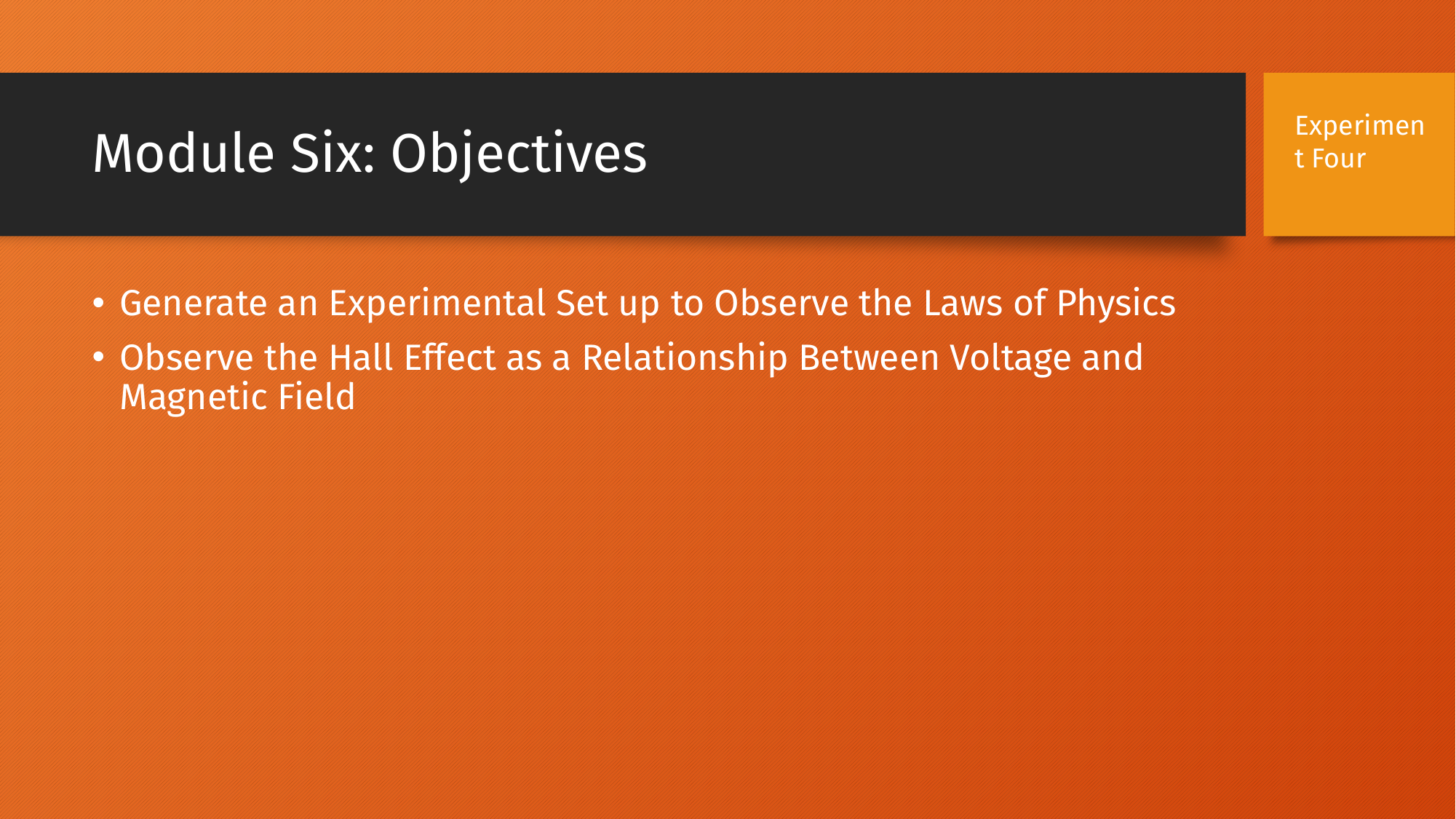

# Module Six: Objectives
Experiment Four
Generate an Experimental Set up to Observe the Laws of Physics
Observe the Hall Effect as a Relationship Between Voltage and Magnetic Field